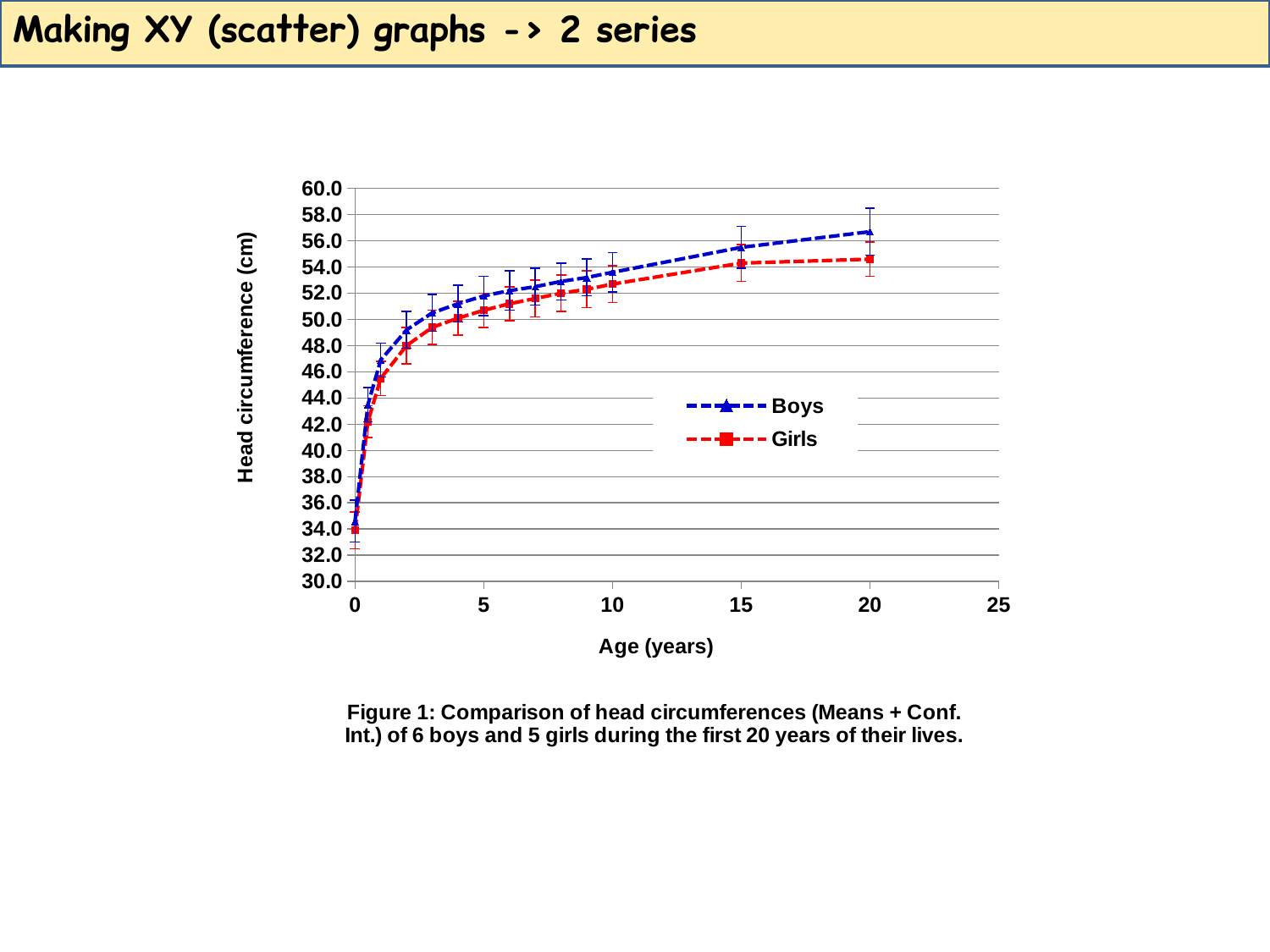

Making XY (scatter) graphs -> 2 series

### Chart: Figure 1: Comparison of head circumferences (Means + Conf. Int.) of 6 boys and 5 girls during the first 20 years of their lives.

| Category |  |  |
|---|---|---|